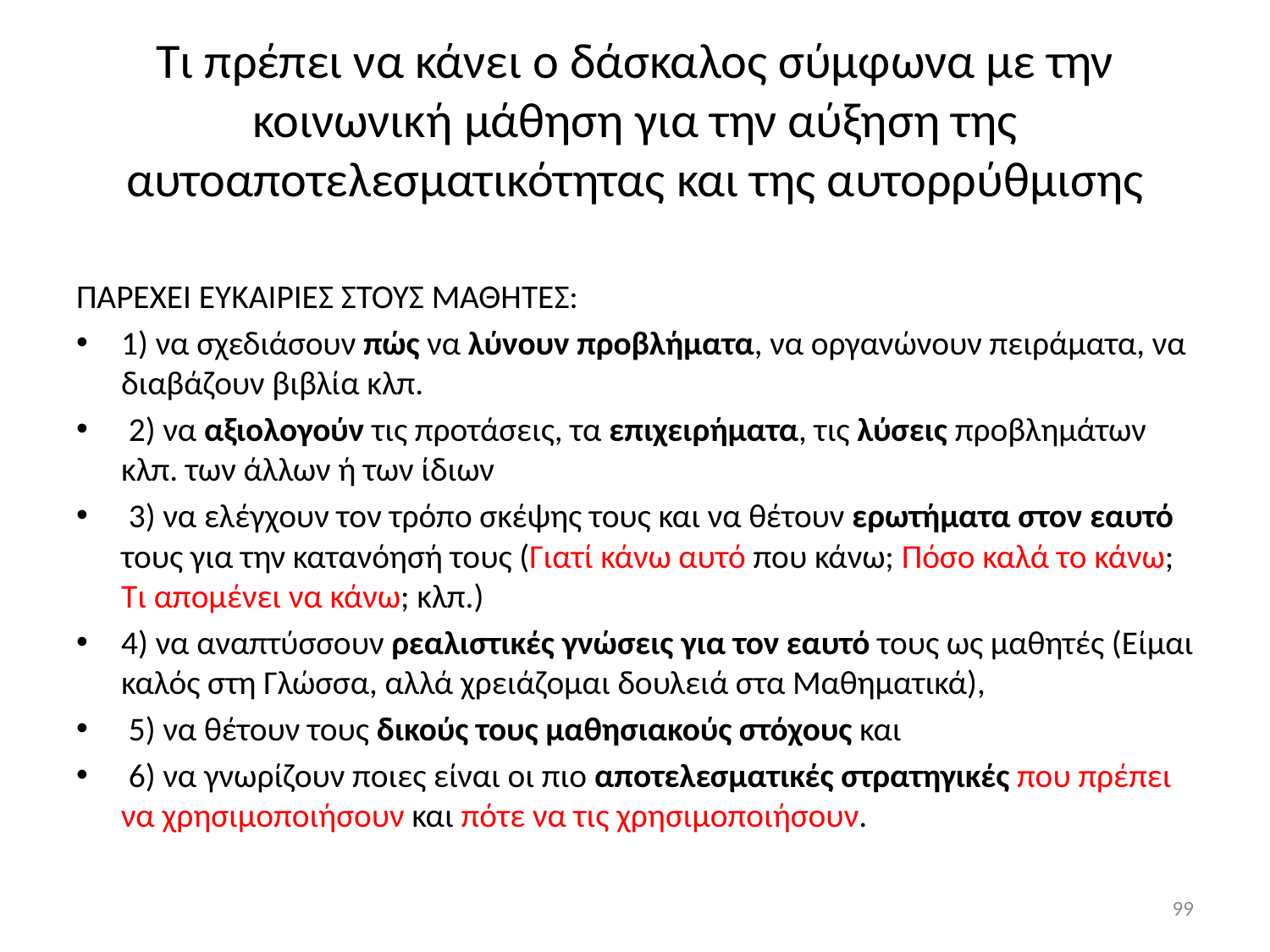

# Τι πρέπει να κάνει ο δάσκαλος σύμφωνα με την κοινωνική μάθηση για την αύξηση της αυτοαποτελεσματικότητας και της αυτορρύθμισης

ΠΑΡΕΧΕΙ ΕΥΚΑΙΡΙΕΣ ΣΤΟΥΣ ΜΑΘΗΤΕΣ:
1) να σχεδιάσουν πώς να λύνουν προβλήµατα, να οργανώνουν πειράµατα, να διαβάζουν βιβλία κλπ.
 2) να αξιολογούν τις προτάσεις, τα επιχειρήµατα, τις λύσεις προβληµάτων κλπ. των άλλων ή των ίδιων
 3) να ελέγχουν τον τρόπο σκέψης τους και να θέτουν ερωτήματα στον εαυτό τους για την κατανόησή τους (Γιατί κάνω αυτό που κάνω; Πόσο καλά το κάνω; Τι αποµένει να κάνω; κλπ.)
4) να αναπτύσσουν ρεαλιστικές γνώσεις για τον εαυτό τους ως µαθητές (Είµαι καλός στη Γλώσσα, αλλά χρειάζοµαι δουλειά στα Μαθηµατικά),
 5) να θέτουν τους δικούς τους µαθησιακούς στόχους και
 6) να γνωρίζουν ποιες είναι οι πιο αποτελεσµατικές στρατηγικές που πρέπει να χρησιµοποιήσουν και πότε να τις χρησιµοποιήσουν.

99